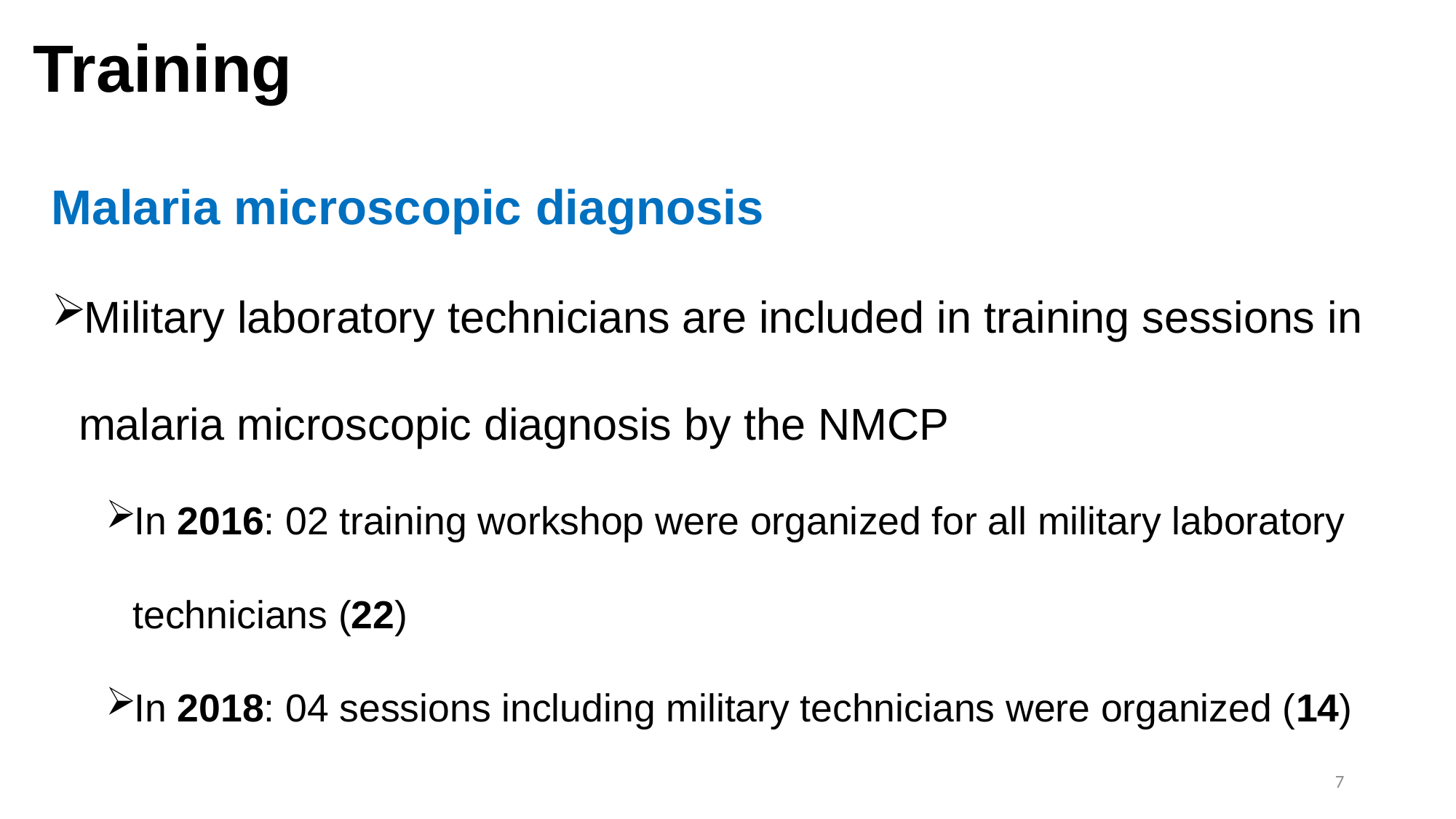

# Training
Malaria microscopic diagnosis
Military laboratory technicians are included in training sessions in malaria microscopic diagnosis by the NMCP
In 2016: 02 training workshop were organized for all military laboratory technicians (22)
In 2018: 04 sessions including military technicians were organized (14)

7